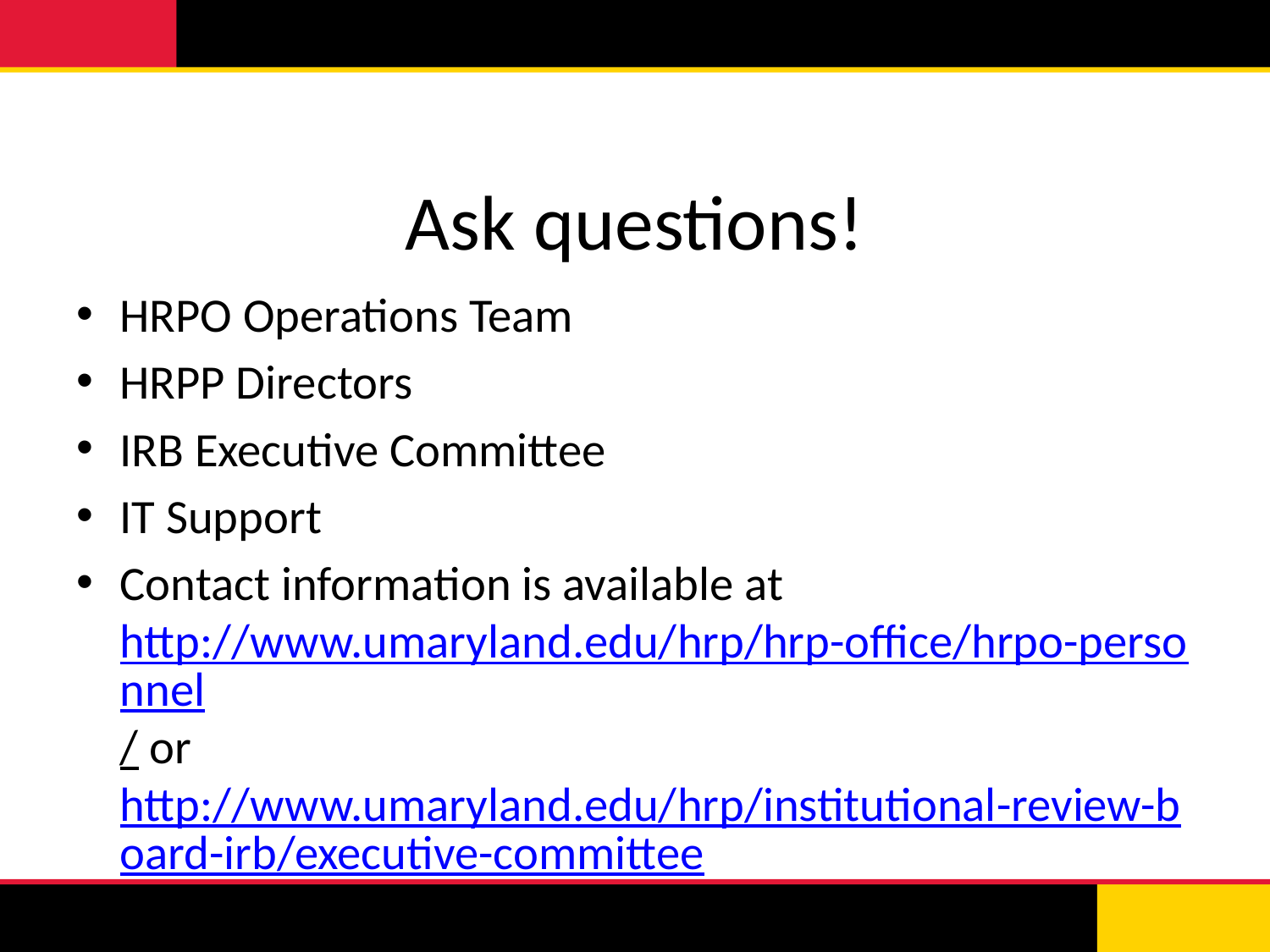

# Ask questions!
HRPO Operations Team
HRPP Directors
IRB Executive Committee
IT Support
Contact information is available at http://www.umaryland.edu/hrp/hrp-office/hrpo-personnel/ or http://www.umaryland.edu/hrp/institutional-review-board-irb/executive-committee/